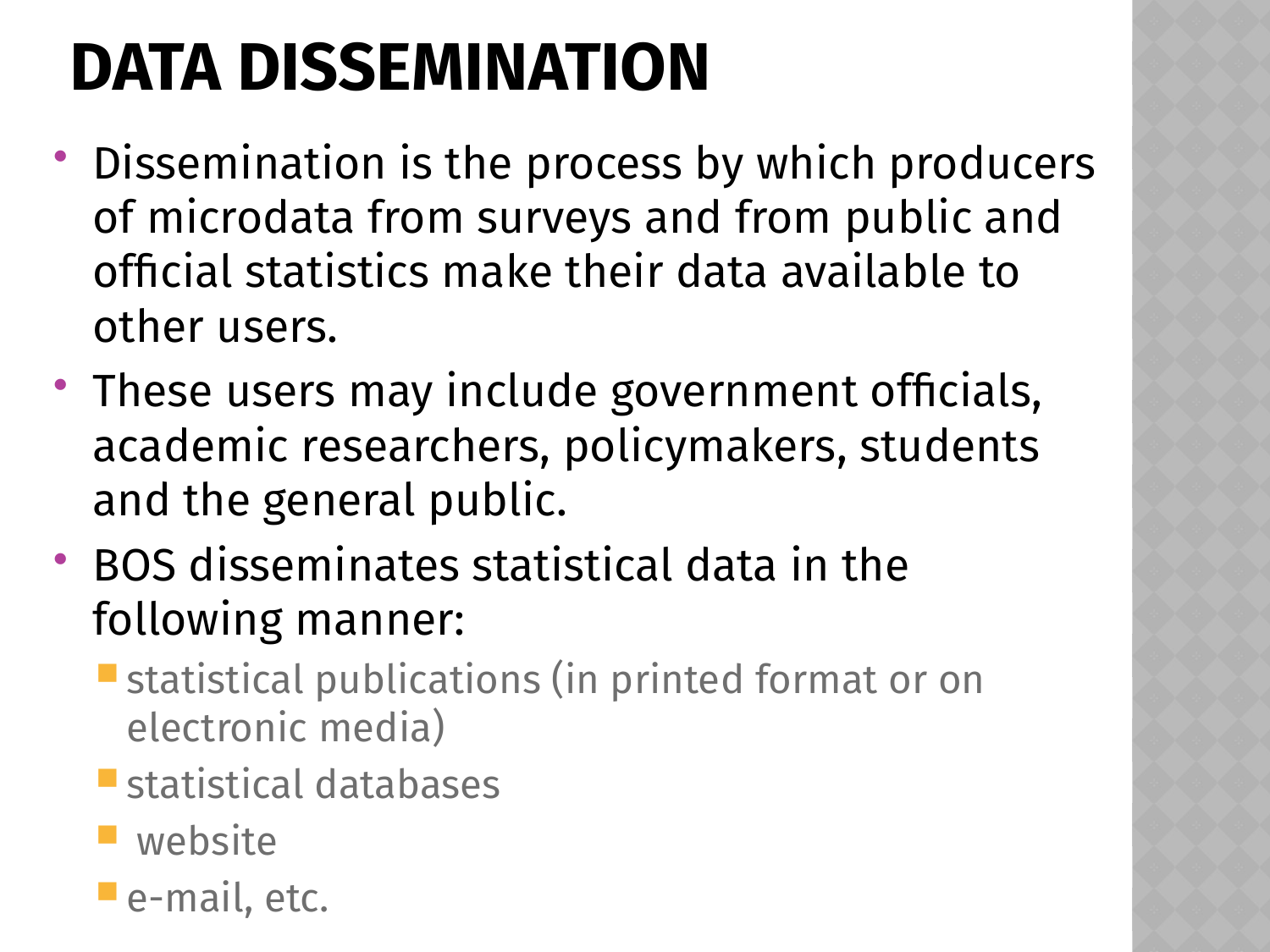

# Data dissemination
Dissemination is the process by which producers of microdata from surveys and from public and official statistics make their data available to other users.
These users may include government officials, academic researchers, policymakers, students and the general public.
BOS disseminates statistical data in the following manner:
statistical publications (in printed format or on electronic media)
statistical databases
 website
e-mail, etc.